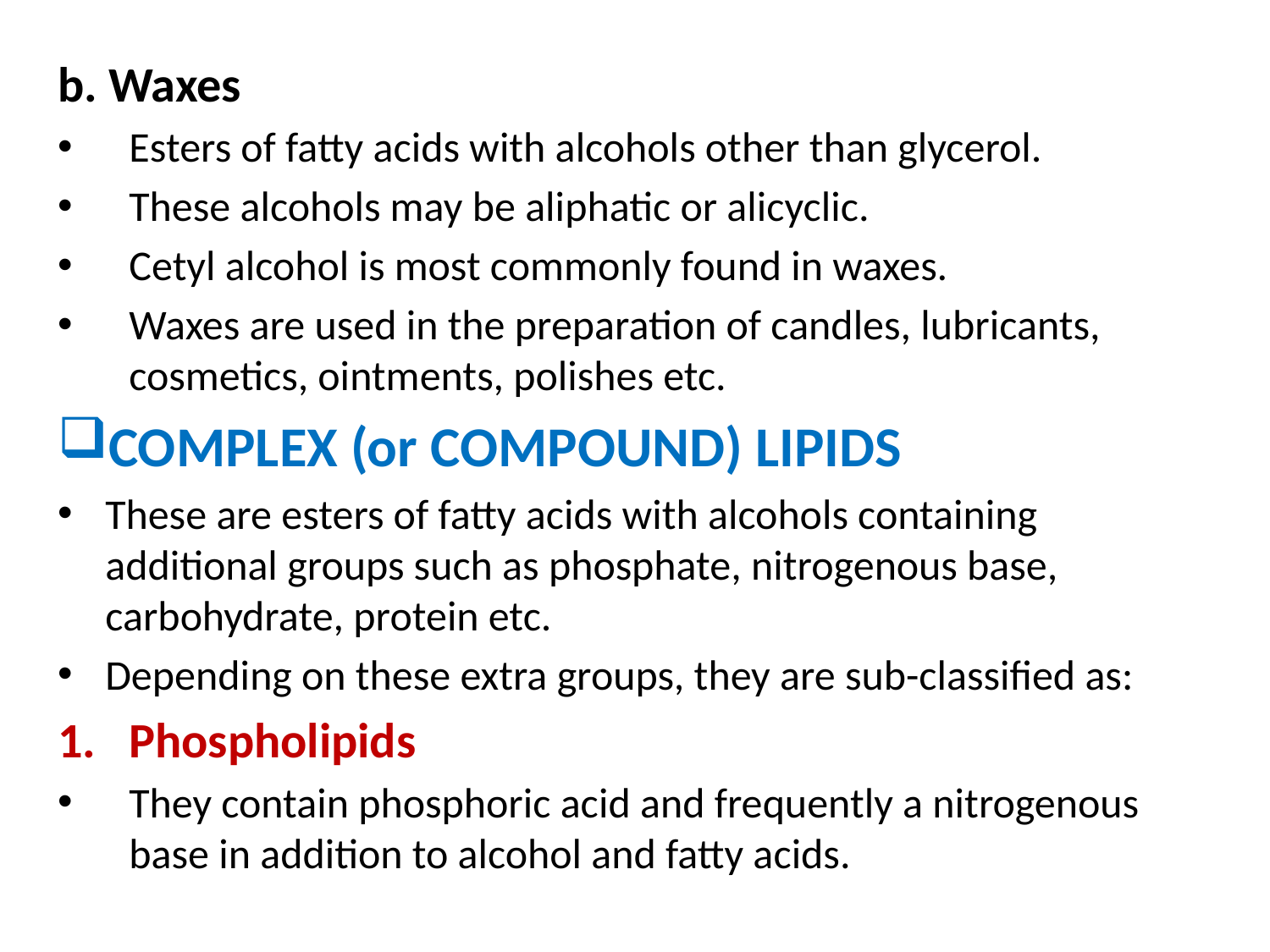

b. Waxes
Esters of fatty acids with alcohols other than glycerol.
These alcohols may be aliphatic or alicyclic.
Cetyl alcohol is most commonly found in waxes.
Waxes are used in the preparation of candles, lubricants, cosmetics, ointments, polishes etc.
COMPLEX (or COMPOUND) LIPIDS
These are esters of fatty acids with alcohols containing additional groups such as phosphate, nitrogenous base, carbohydrate, protein etc.
Depending on these extra groups, they are sub-classified as:
Phospholipids
They contain phosphoric acid and frequently a nitrogenous base in addition to alcohol and fatty acids.